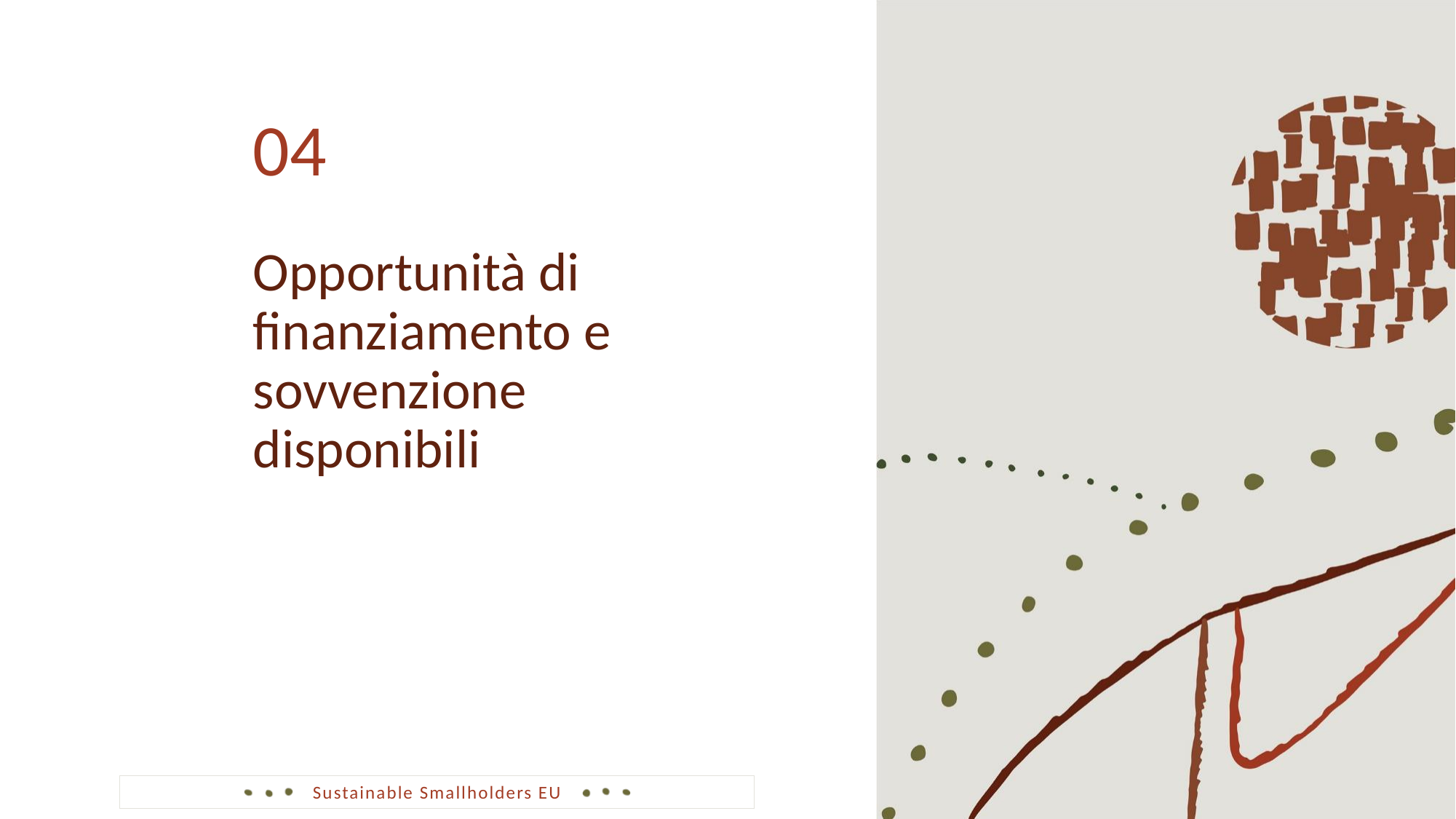

04
Opportunità di finanziamento e sovvenzione disponibili